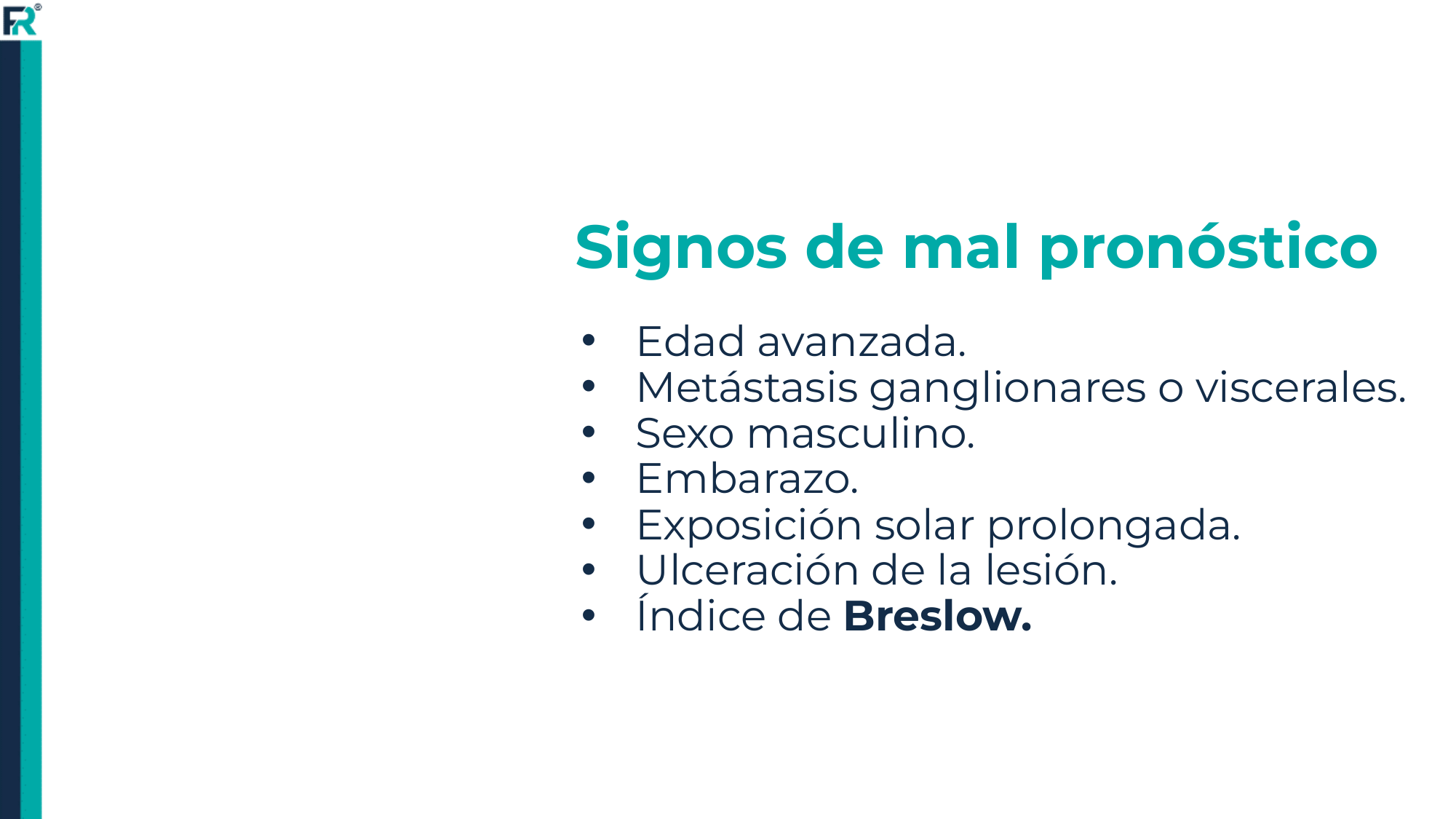

# Signos de mal pronóstico
Edad avanzada.
Metástasis ganglionares o viscerales.
Sexo masculino.
Embarazo.
Exposición solar prolongada.
Ulceración de la lesión.
Índice de Breslow.